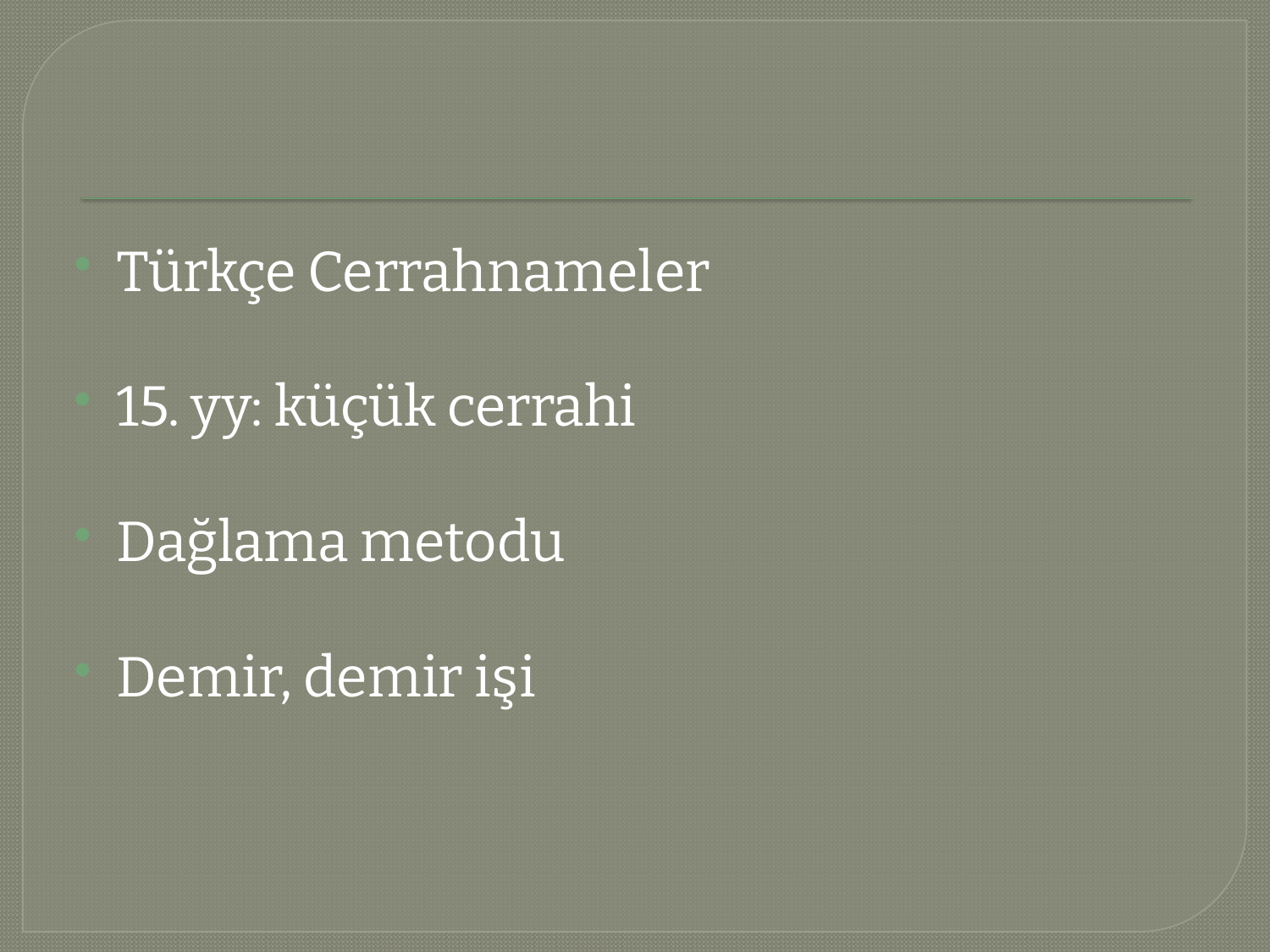

#
Türkçe Cerrahnameler

15. yy: küçük cerrahi

Dağlama metodu

Demir, demir işi